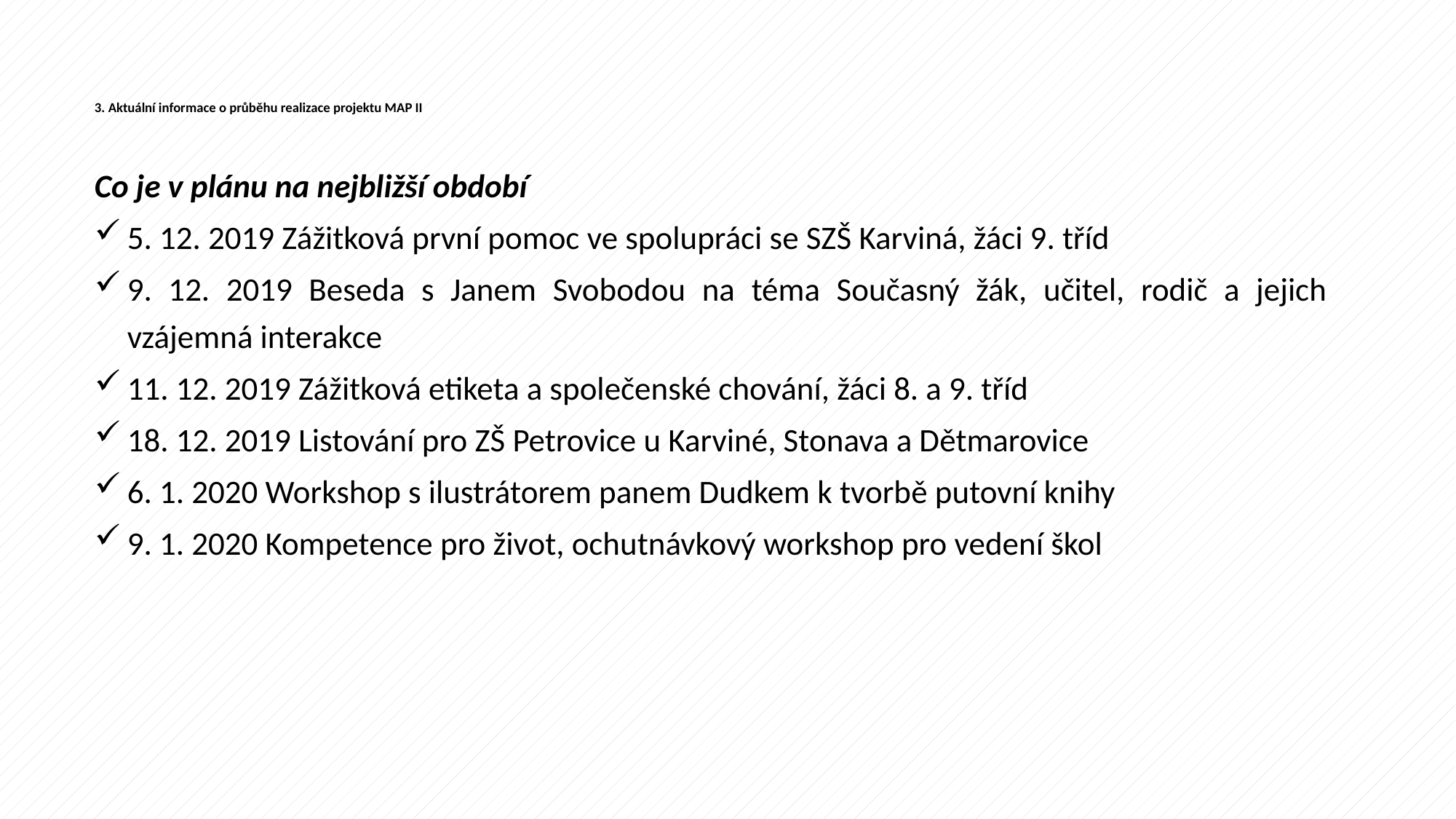

# 3. Aktuální informace o průběhu realizace projektu MAP II
Co je v plánu na nejbližší období
5. 12. 2019 Zážitková první pomoc ve spolupráci se SZŠ Karviná, žáci 9. tříd
9. 12. 2019 Beseda s Janem Svobodou na téma Současný žák, učitel, rodič a jejich vzájemná interakce
11. 12. 2019 Zážitková etiketa a společenské chování, žáci 8. a 9. tříd
18. 12. 2019 Listování pro ZŠ Petrovice u Karviné, Stonava a Dětmarovice
6. 1. 2020 Workshop s ilustrátorem panem Dudkem k tvorbě putovní knihy
9. 1. 2020 Kompetence pro život, ochutnávkový workshop pro vedení škol